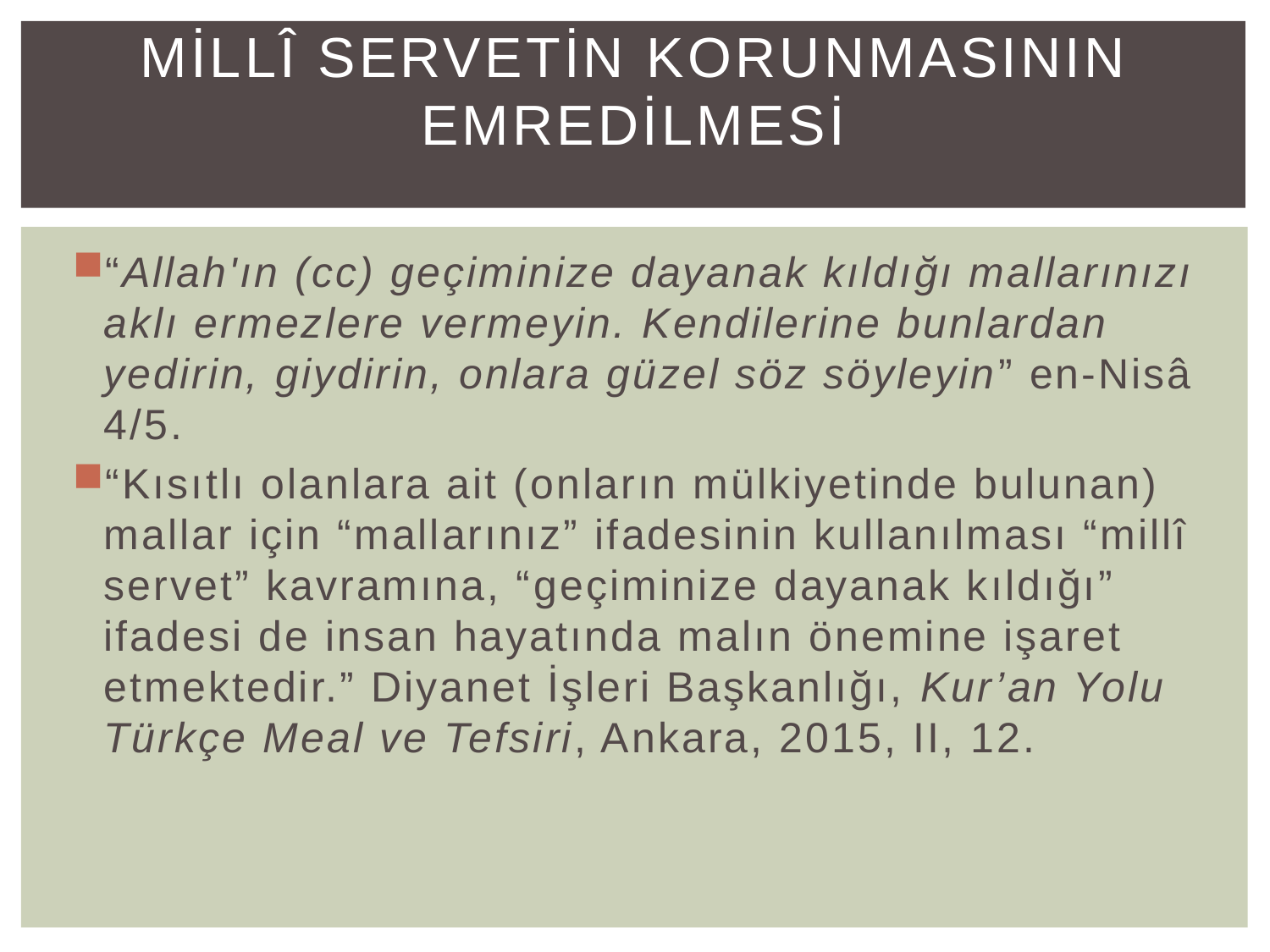

# Millî servetin korunmasının emredilmesi
“Allah'ın (cc) geçiminize dayanak kıldığı mallarınızı aklı ermezlere vermeyin. Kendilerine bunlardan yedirin, giydirin, onlara güzel söz söyleyin” en-Nisâ 4/5.
“Kısıtlı olanlara ait (onların mülkiyetinde bulunan) mallar için “mallarınız” ifadesinin kullanılması “millî servet” kavramına, “geçiminize dayanak kıldığı” ifadesi de insan hayatında malın önemine işaret etmektedir.” Diyanet İşleri Başkanlığı, Kur’an Yolu Türkçe Meal ve Tefsiri, Ankara, 2015, II, 12.